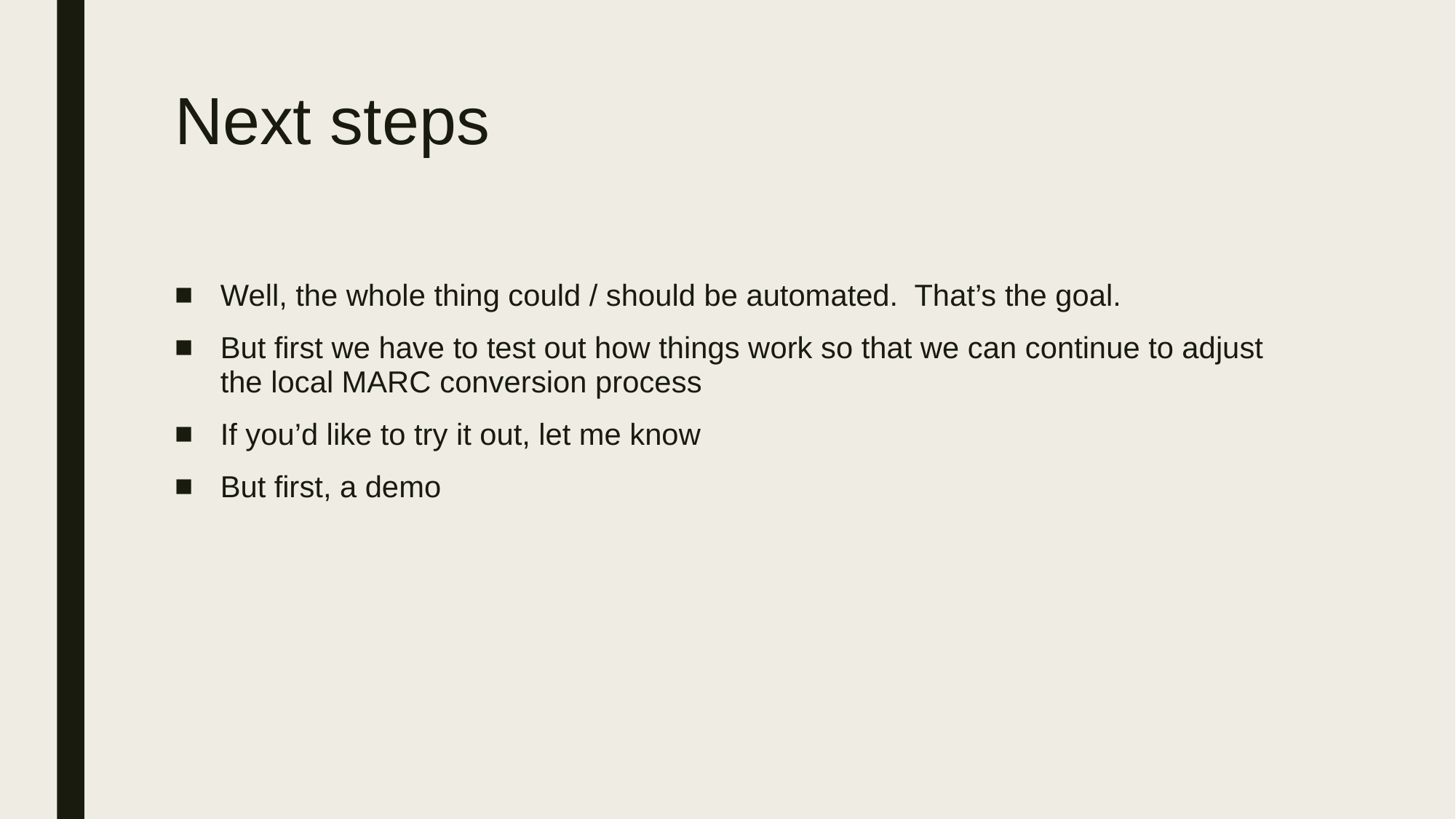

# Next steps
Well, the whole thing could / should be automated.  That’s the goal.
But first we have to test out how things work so that we can continue to adjust the local MARC conversion process
If you’d like to try it out, let me know
But first, a demo